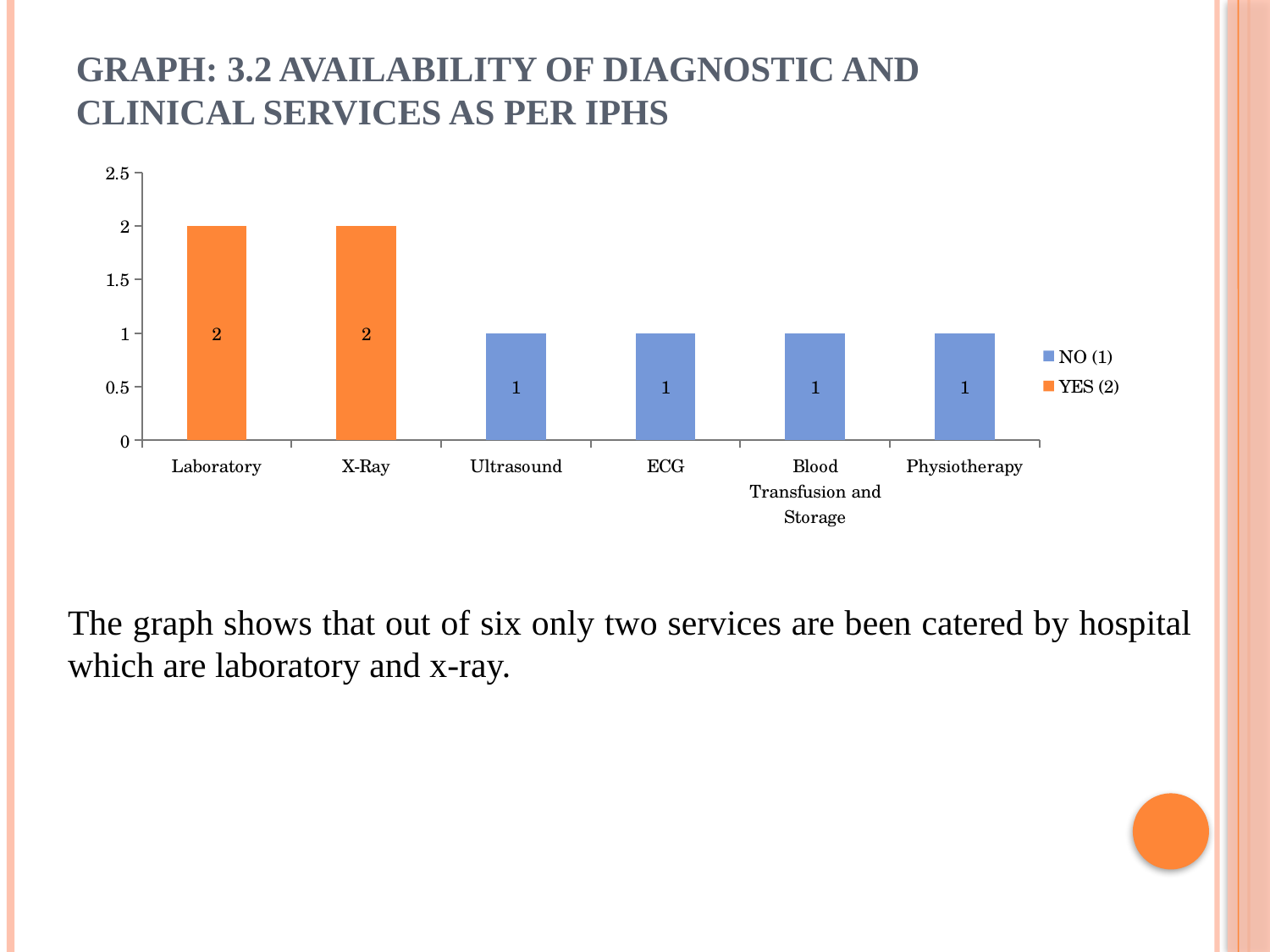

# GRAPH: 3.2 AVAILABILITY OF DIAGNOSTIC AND CLINICAL SERVICES AS PER IPHS

### Chart

| Category | YES (2) | NO (1) |
|---|---|---|
| Laboratory | 2.0 | None |
| X-Ray | 2.0 | None |
| Ultrasound | None | 1.0 |
| ECG | None | 1.0 |
| Blood Transfusion and Storage | None | 1.0 |
| Physiotherapy | None | 1.0 |

The graph shows that out of six only two services are been catered by hospital which are laboratory and x-ray.